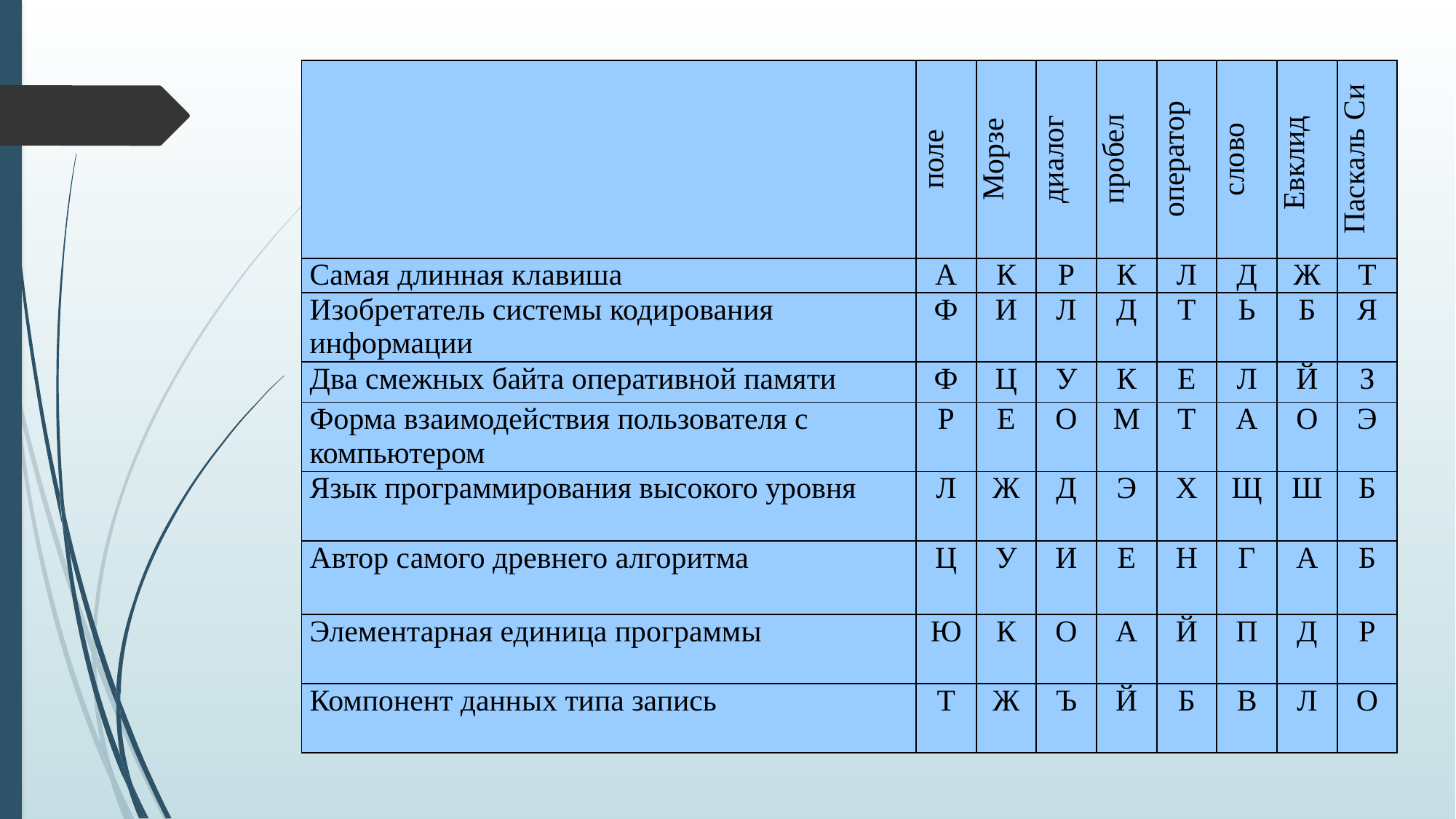

|  | поле | Морзе | диалог | пробел | оператор | слово | Евклид | Паскаль Си |
| --- | --- | --- | --- | --- | --- | --- | --- | --- |
| Самая длинная клавиша | А | К | Р | К | Л | Д | Ж | Т |
| Изобретатель системы кодирования информации | Ф | И | Л | Д | Т | Ь | Б | Я |
| Два смежных байта оперативной памяти | Ф | Ц | У | К | Е | Л | Й | З |
| Форма взаимодействия пользователя с компьютером | Р | Е | О | М | Т | А | О | Э |
| Язык программирования высокого уровня | Л | Ж | Д | Э | Х | Щ | Ш | Б |
| Автор самого древнего алгоритма | Ц | У | И | Е | Н | Г | А | Б |
| Элементарная единица программы | Ю | К | О | А | Й | П | Д | Р |
| Компонент данных типа запись | Т | Ж | Ъ | Й | Б | В | Л | О |